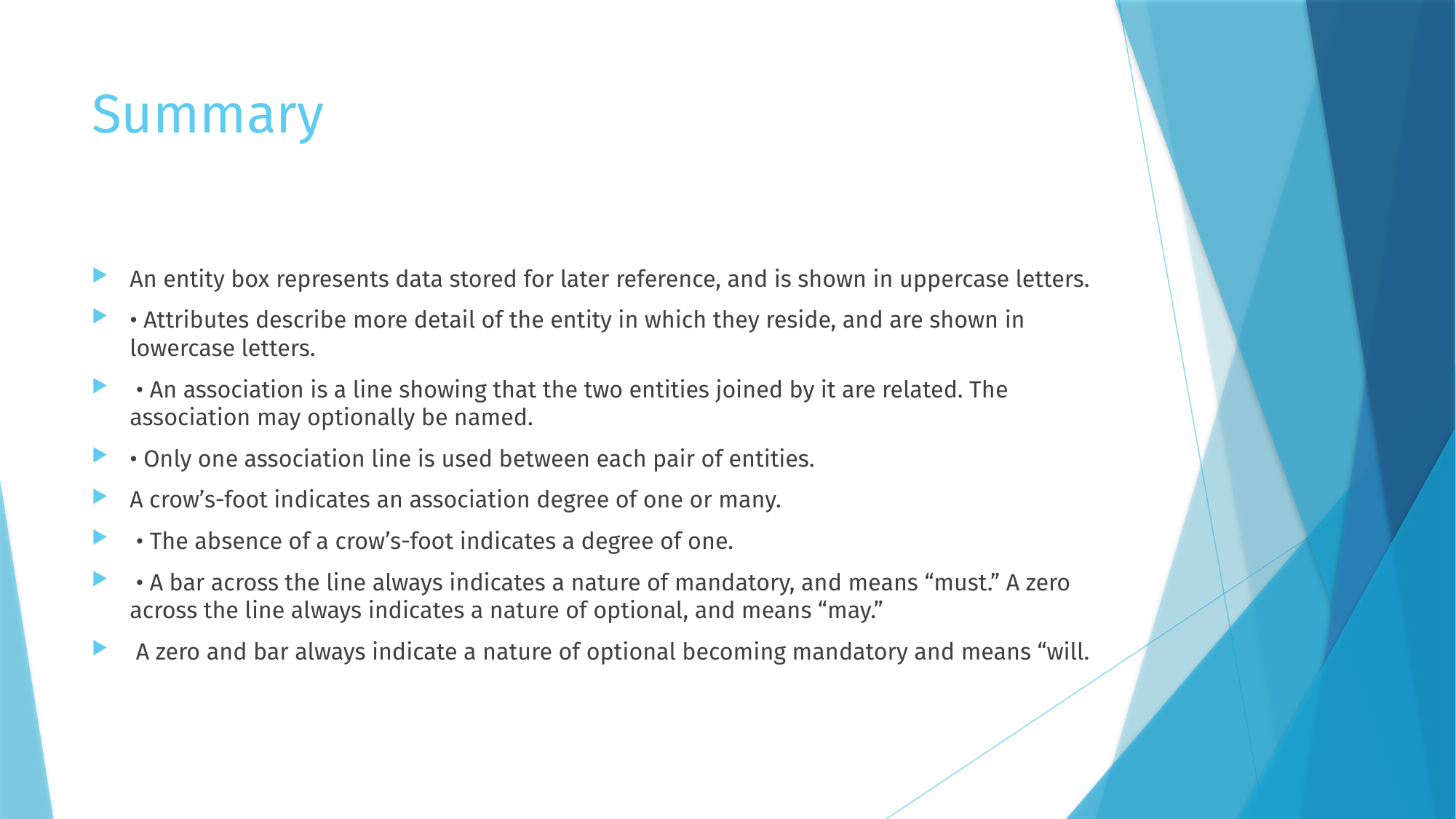

# Summary
An entity box represents data stored for later reference, and is shown in uppercase letters.
• Attributes describe more detail of the entity in which they reside, and are shown in lowercase letters.
 • An association is a line showing that the two entities joined by it are related. The association may optionally be named.
• Only one association line is used between each pair of entities.
A crow’s-foot indicates an association degree of one or many.
 • The absence of a crow’s-foot indicates a degree of one.
 • A bar across the line always indicates a nature of mandatory, and means “must.” A zero across the line always indicates a nature of optional, and means “may.”
 A zero and bar always indicate a nature of optional becoming mandatory and means “will.